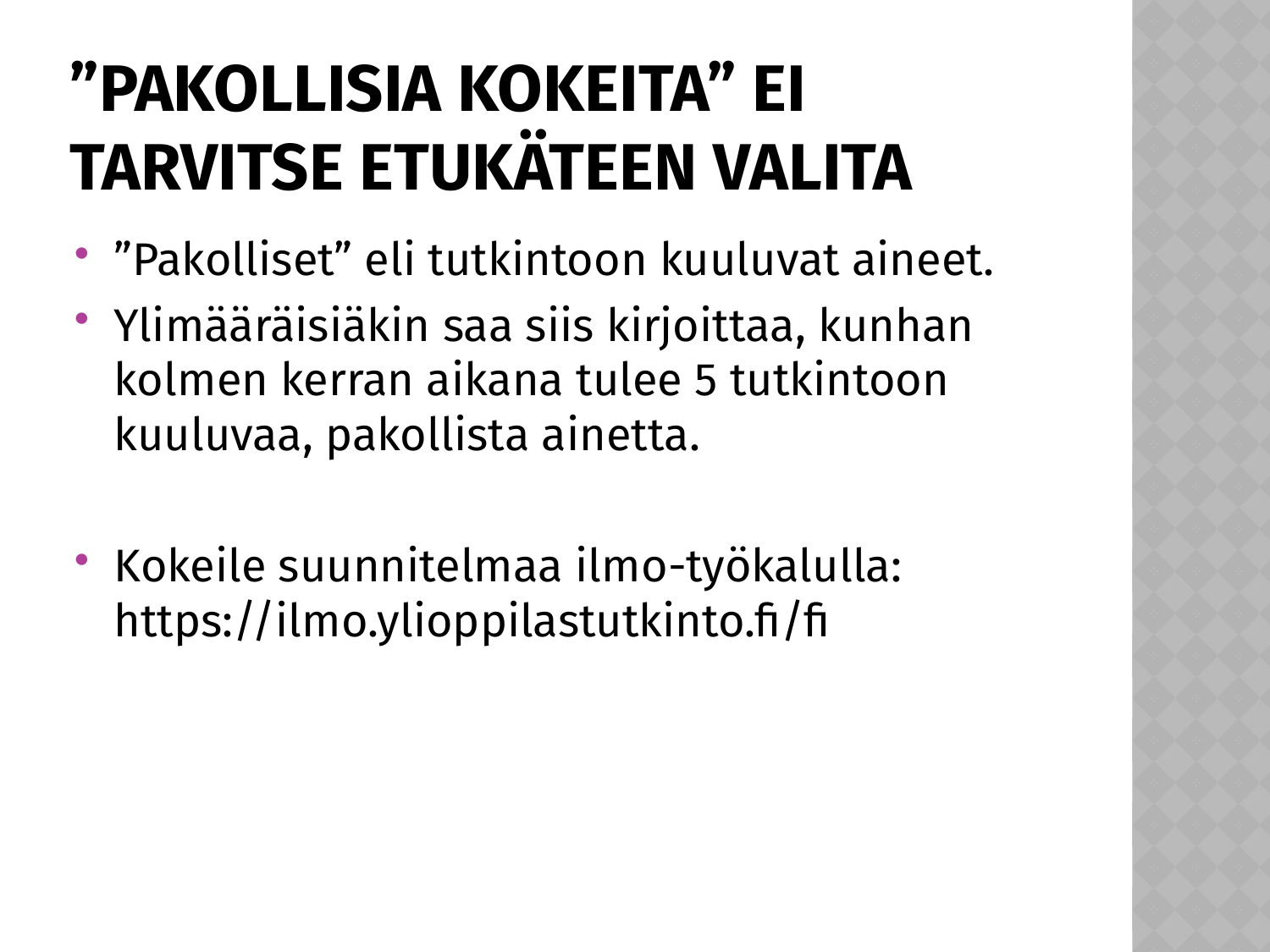

# ”Pakollisia kokeita” ei tarvitse etukäteen valita
”Pakolliset” eli tutkintoon kuuluvat aineet.
Ylimääräisiäkin saa siis kirjoittaa, kunhan kolmen kerran aikana tulee 5 tutkintoon kuuluvaa, pakollista ainetta.

Kokeile suunnitelmaa ilmo-työkalulla: https://ilmo.ylioppilastutkinto.fi/fi